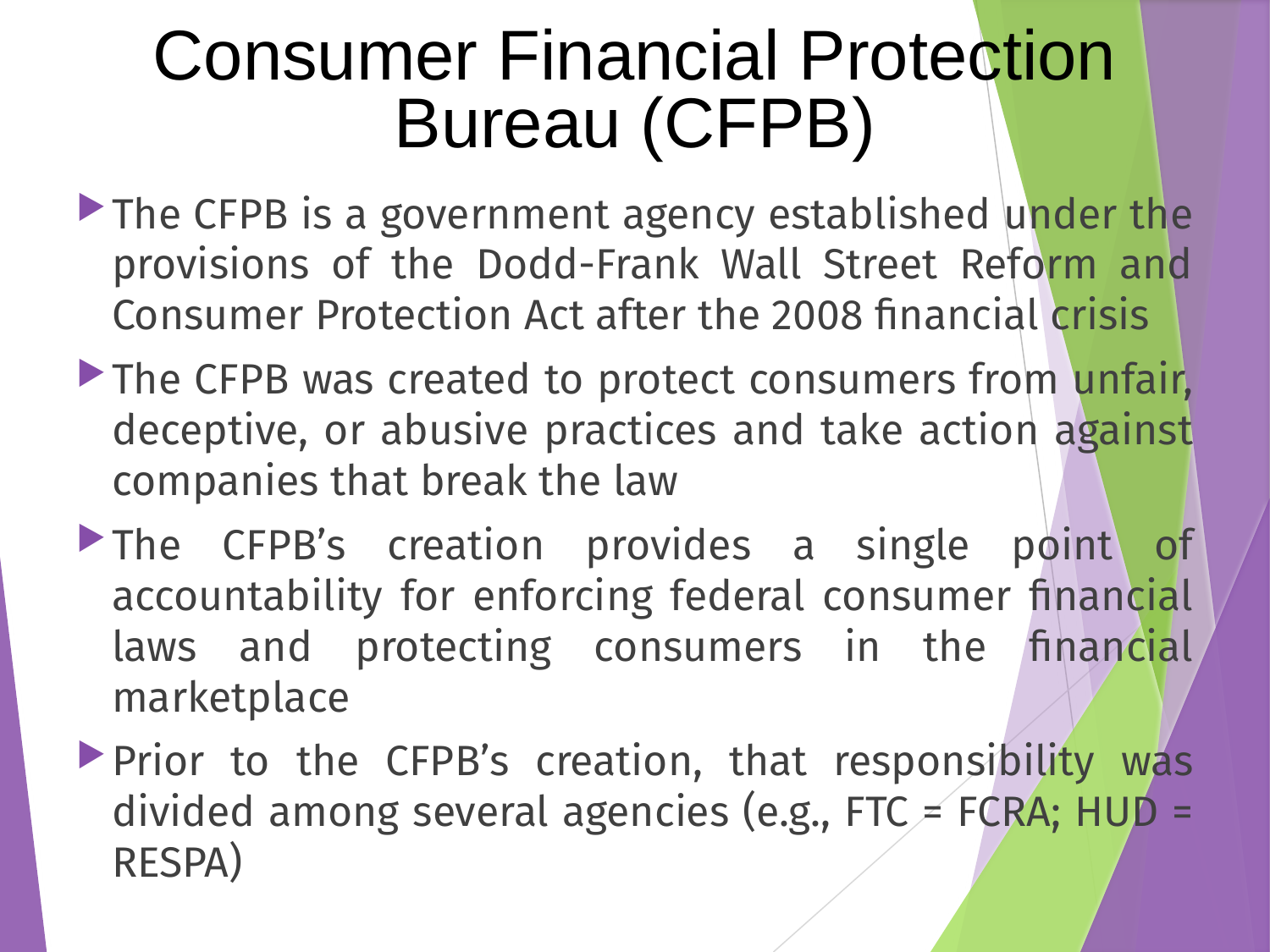

Consumer Financial Protection Bureau (CFPB)
The CFPB is a government agency established under the provisions of the Dodd-Frank Wall Street Reform and Consumer Protection Act after the 2008 financial crisis
The CFPB was created to protect consumers from unfair, deceptive, or abusive practices and take action against companies that break the law
The CFPB’s creation provides a single point of accountability for enforcing federal consumer financial laws and protecting consumers in the financial marketplace
Prior to the CFPB’s creation, that responsibility was divided among several agencies (e.g., FTC = FCRA; HUD = RESPA)